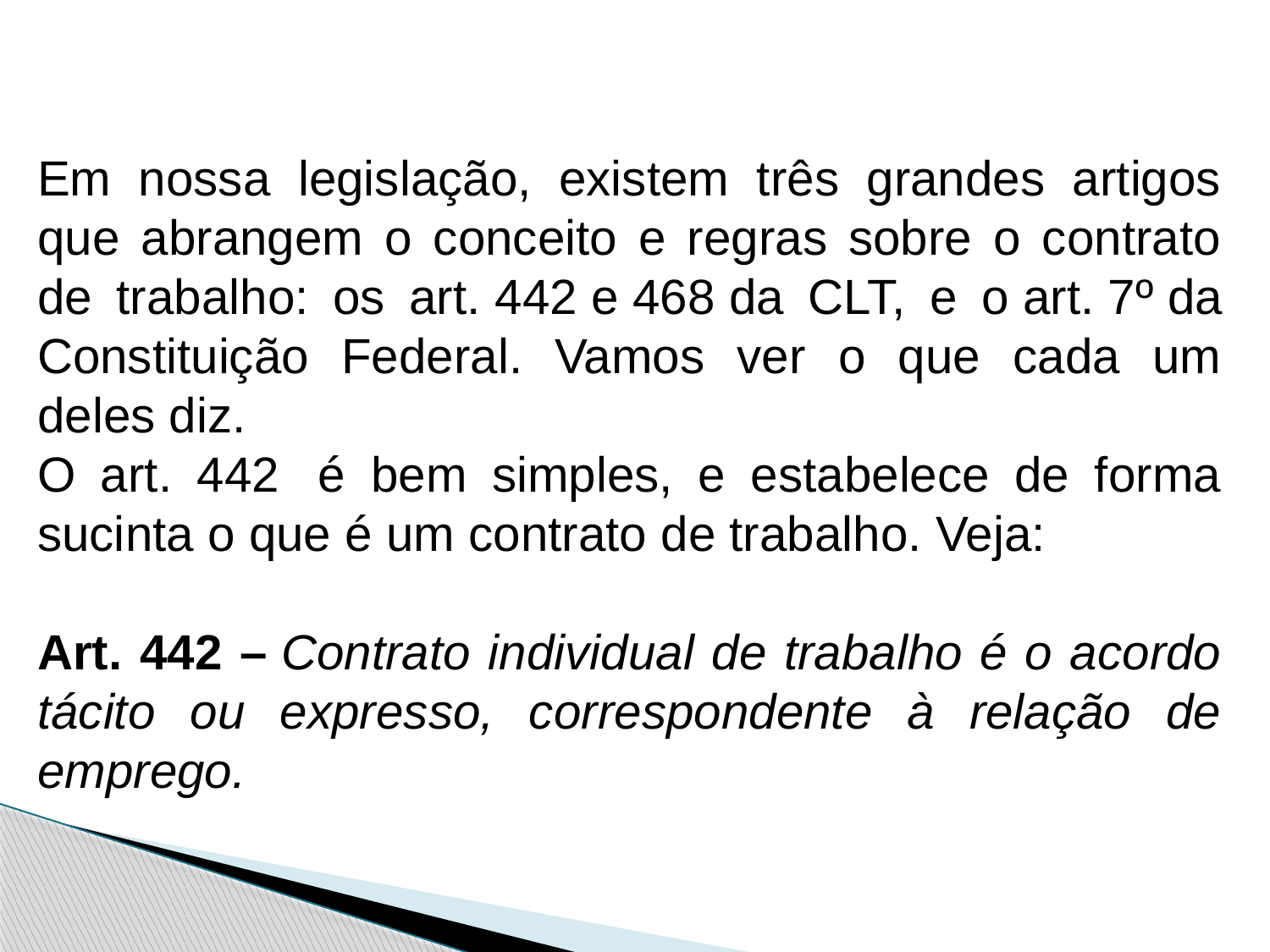

Em nossa legislação, existem três grandes artigos que abrangem o conceito e regras sobre o contrato de trabalho: os art. 442 e 468 da CLT, e o art. 7º da Constituição Federal. Vamos ver o que cada um deles diz.
O art. 442  é bem simples, e estabelece de forma sucinta o que é um contrato de trabalho. Veja:

Art. 442 – Contrato individual de trabalho é o acordo tácito ou expresso, correspondente à relação de emprego.